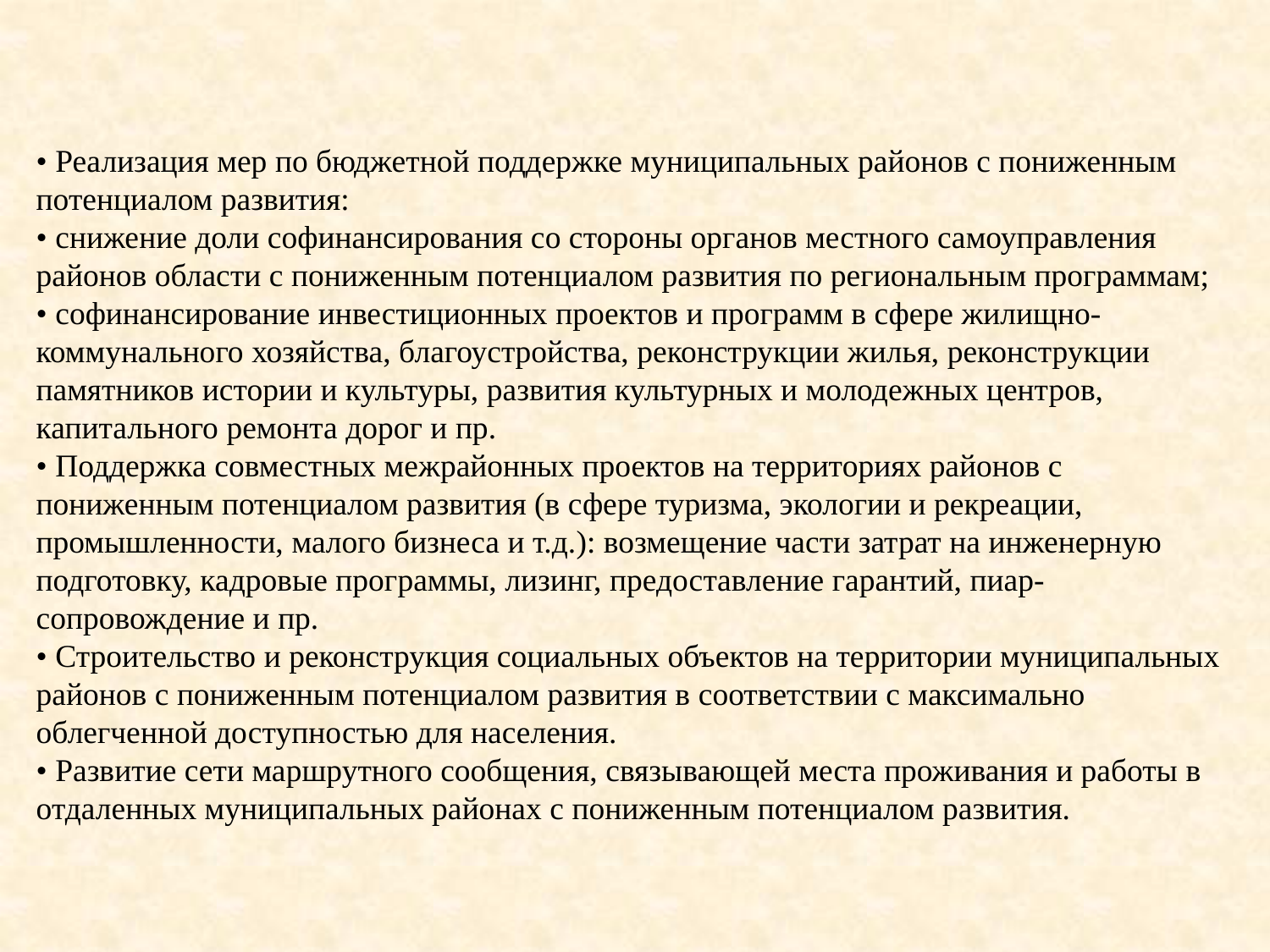

• Реализация мер по бюджетной поддержке муниципальных районов с пониженным потенциалом развития:
• снижение доли софинансирования со стороны органов местного самоуправления районов области с пониженным потенциалом развития по региональным программам;
• софинансирование инвестиционных проектов и программ в сфере жилищно-коммунального хозяйства, благоустройства, реконструкции жилья, реконструкции памятников истории и культуры, развития культурных и молодежных центров, капитального ремонта дорог и пр.
• Поддержка совместных межрайонных проектов на территориях районов с пониженным потенциалом развития (в сфере туризма, экологии и рекреации, промышленности, малого бизнеса и т.д.): возмещение части затрат на инженерную подготовку, кадровые программы, лизинг, предоставление гарантий, пиар-сопровождение и пр.
• Строительство и реконструкция социальных объектов на территории муниципальных районов с пониженным потенциалом развития в соответствии с максимально облегченной доступностью для населения.
• Развитие сети маршрутного сообщения, связывающей места проживания и работы в отдаленных муниципальных районах с пониженным потенциалом развития.